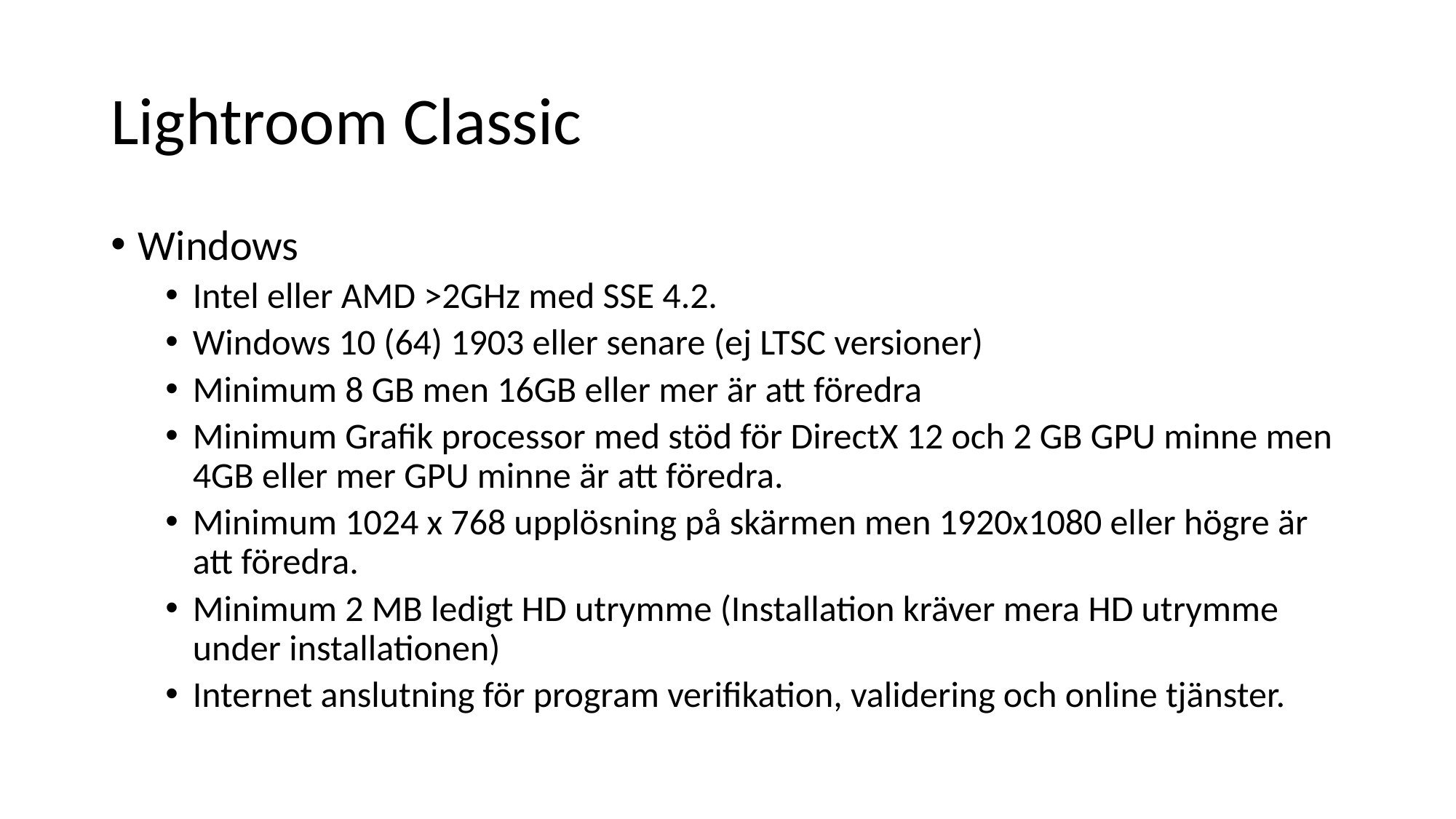

# Lightroom Classic
Windows
Intel eller AMD >2GHz med SSE 4.2.
Windows 10 (64) 1903 eller senare (ej LTSC versioner)
Minimum 8 GB men 16GB eller mer är att föredra
Minimum Grafik processor med stöd för DirectX 12 och 2 GB GPU minne men 4GB eller mer GPU minne är att föredra.
Minimum 1024 x 768 upplösning på skärmen men 1920x1080 eller högre är att föredra.
Minimum 2 MB ledigt HD utrymme (Installation kräver mera HD utrymme under installationen)
Internet anslutning för program verifikation, validering och online tjänster.